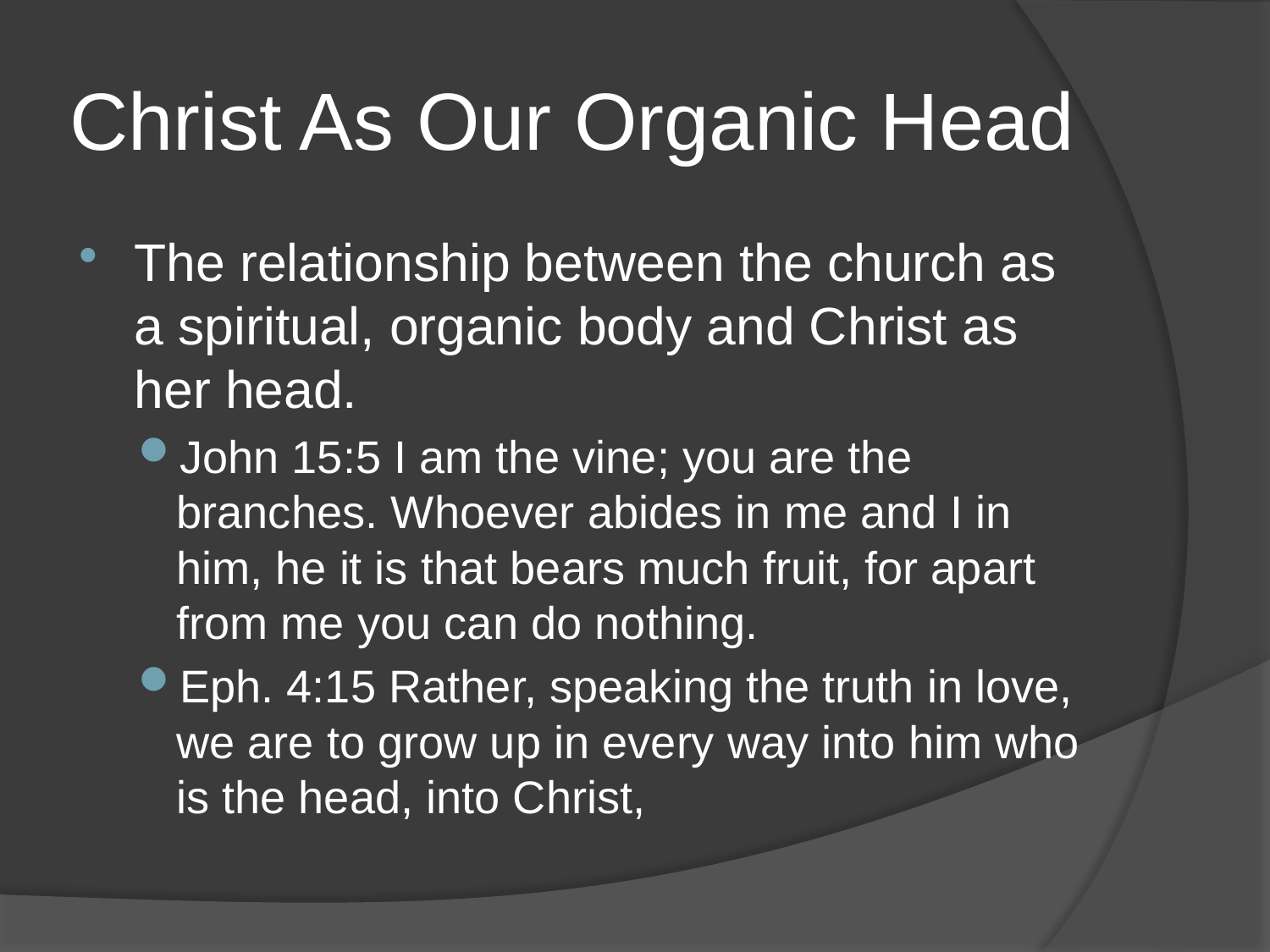

# Christ As Our Organic Head
The relationship between the church as a spiritual, organic body and Christ as her head.
John 15:5 I am the vine; you are the branches. Whoever abides in me and I in him, he it is that bears much fruit, for apart from me you can do nothing.
Eph. 4:15 Rather, speaking the truth in love, we are to grow up in every way into him who is the head, into Christ,